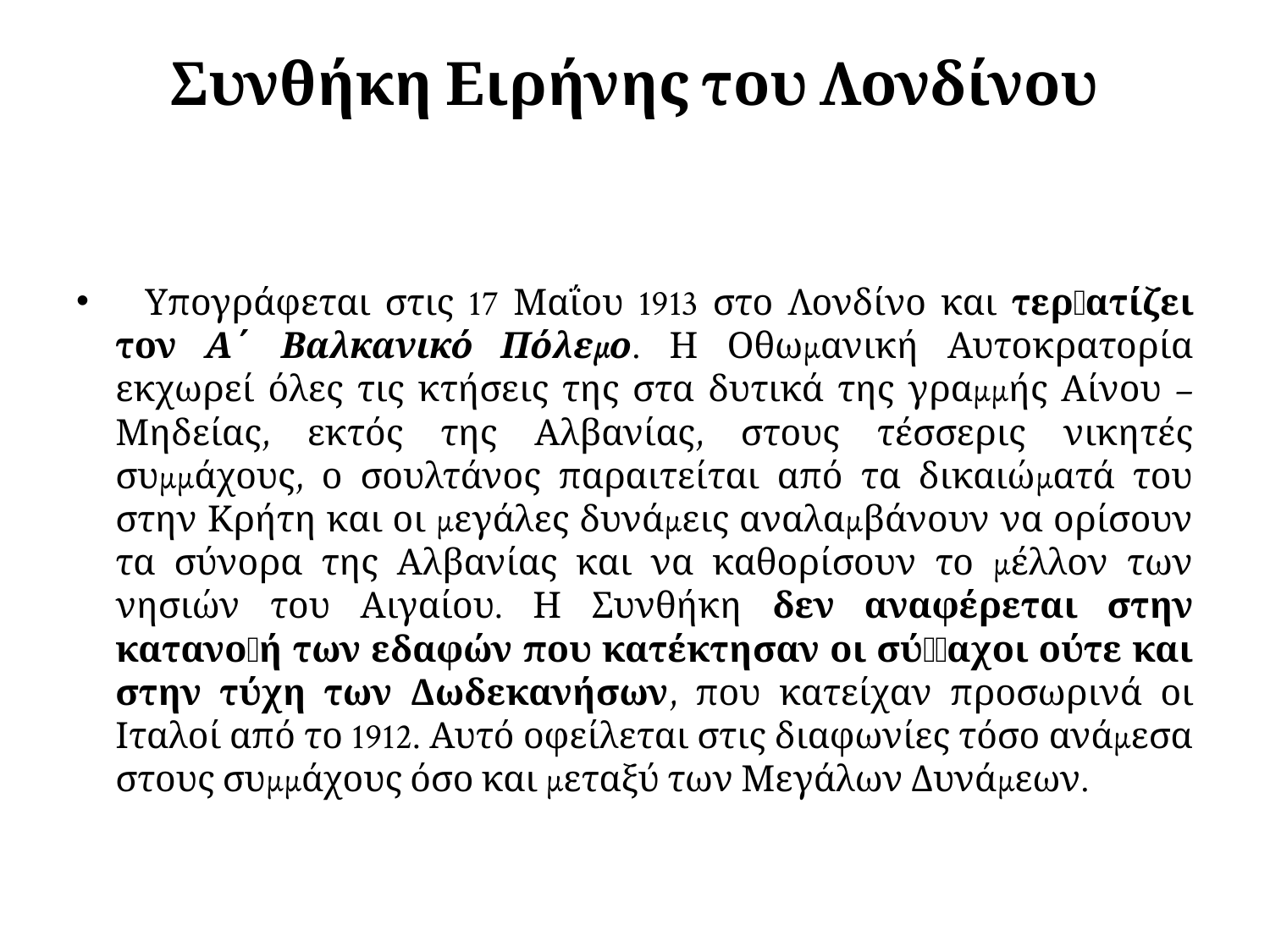

# Συνθήκη Ειρήνης του Λονδίνου

  Υπογράφεται στις 17 Μαΐου 1913 στο Λονδίνο και τερματίζει τον Α΄ Βαλκανικό Πόλεμο. Η Οθωμανική Αυτοκρατορία εκχωρεί όλες τις κτήσεις της στα δυτικά της γραμμής Αίνου – Μηδείας, εκτός της Αλβανίας, στους τέσσερις νικητές συμμάχους, ο σουλτάνος παραιτείται από τα δικαιώματά του στην Κρήτη και οι μεγάλες δυνάμεις αναλαμβάνουν να ορίσουν τα σύνορα της Αλβανίας και να καθορίσουν το μέλλον των νησιών του Αιγαίου. Η Συνθήκη δεν αναφέρεται στην κατανομή των εδαφών που κατέκτησαν οι σύμμαχοι ούτε και στην τύχη των Δωδεκανήσων, που κατείχαν προσωρινά οι Ιταλοί από το 1912. Αυτό οφείλεται στις διαφωνίες τόσο ανάμεσα στους συμμάχους όσο και μεταξύ των Μεγάλων Δυνάμεων.